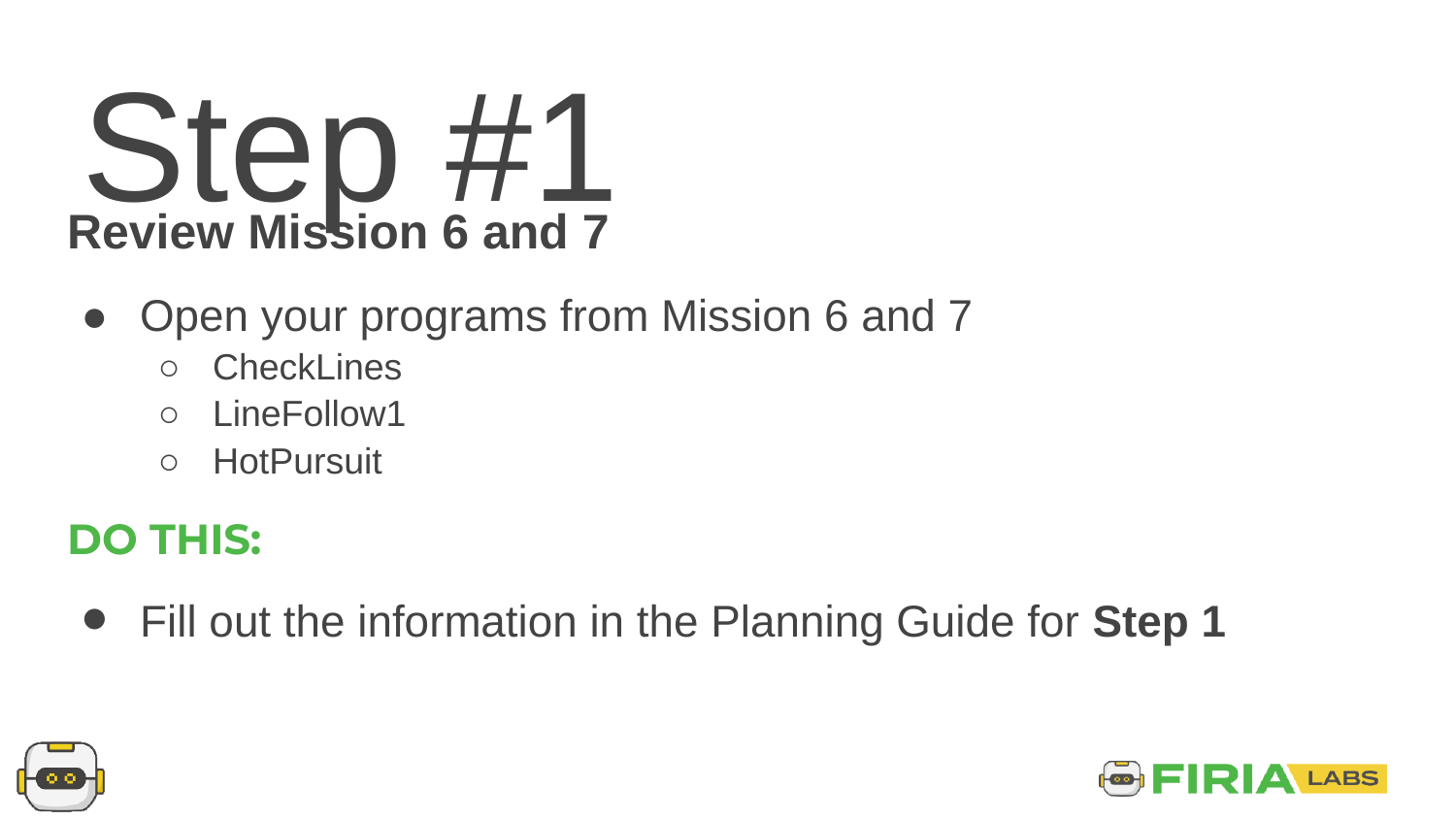

Step #1

Review Mission 6 and 7
Open your programs from Mission 6 and 7
CheckLines
LineFollow1
HotPursuit
DO THIS:
Fill out the information in the Planning Guide for Step 1